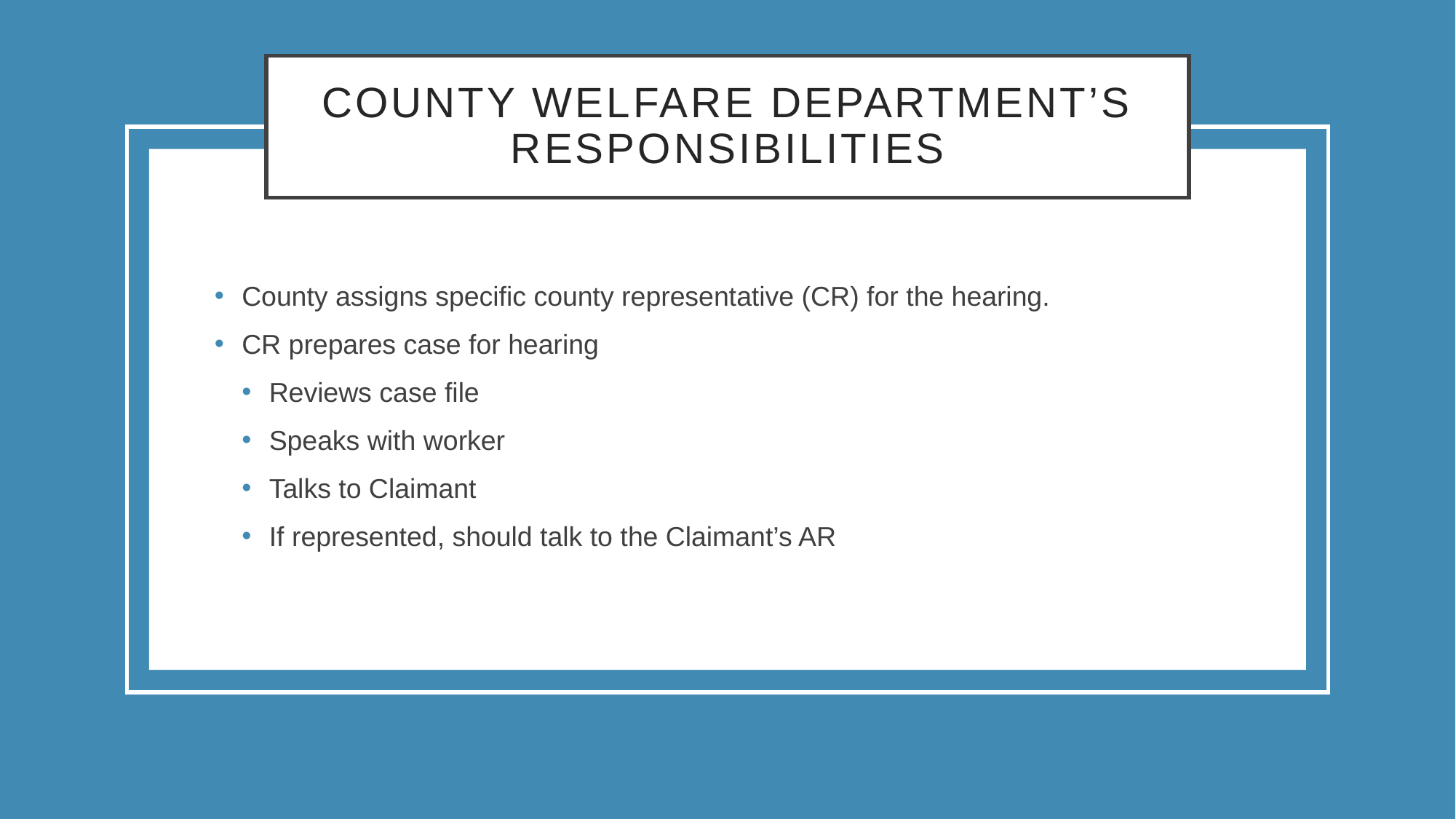

# County welfare department’s responsibilities

County assigns specific county representative (CR) for the hearing.
CR prepares case for hearing
Reviews case file
Speaks with worker
Talks to Claimant
If represented, should talk to the Claimant’s AR